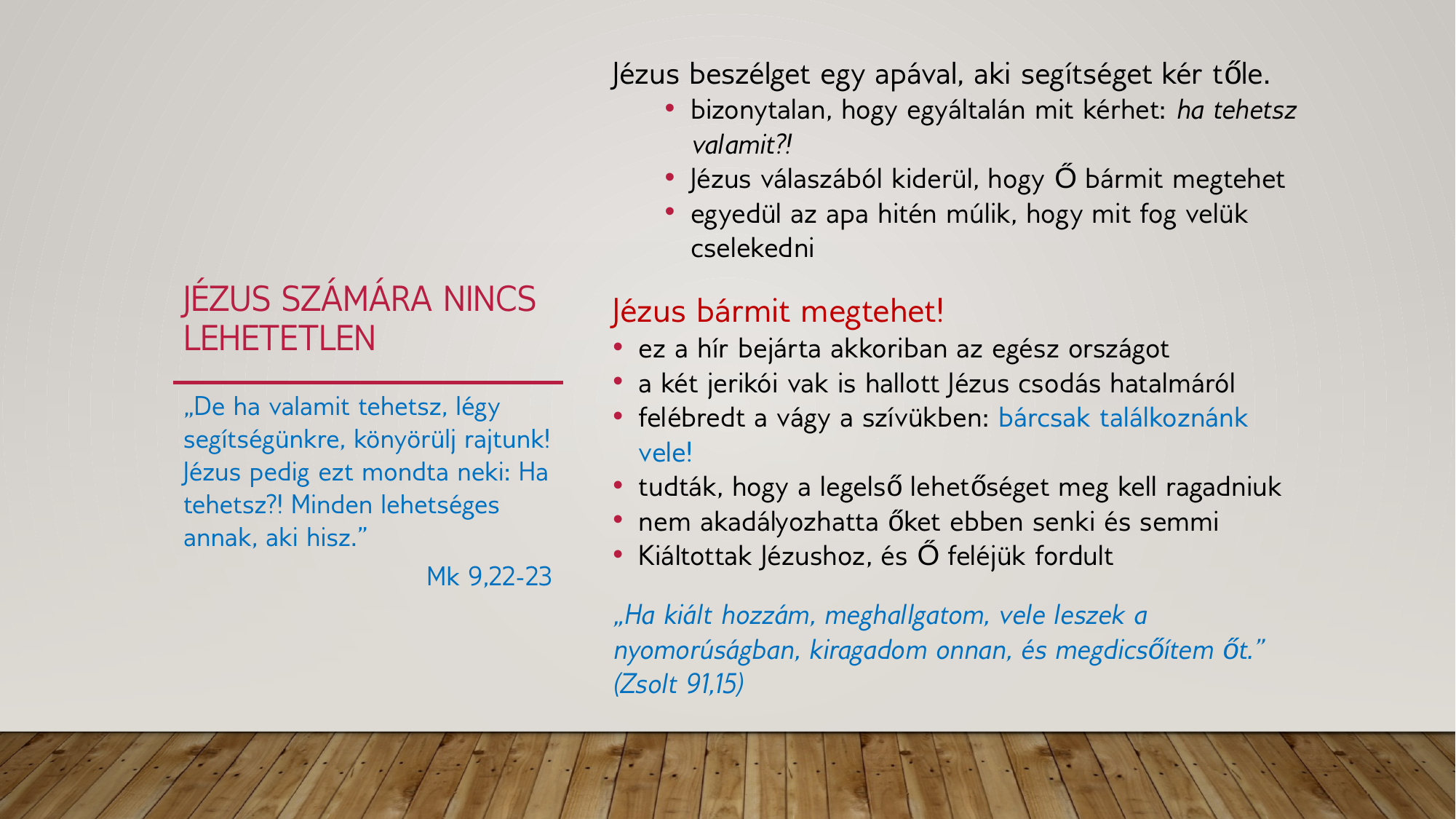

Jézus beszélget egy apával, aki segítséget kér tőle.
bizonytalan, hogy egyáltalán mit kérhet: ha tehetsz valamit?!
Jézus válaszából kiderül, hogy Ő bármit megtehet
egyedül az apa hitén múlik, hogy mit fog velük cselekedni

Jézus bármit megtehet!
ez a hír bejárta akkoriban az egész országot
a két jerikói vak is hallott Jézus csodás hatalmáról
felébredt a vágy a szívükben: bárcsak találkoznánk vele!
tudták, hogy a legelső lehetőséget meg kell ragadniuk
nem akadályozhatta őket ebben senki és semmi
Kiáltottak Jézushoz, és Ő feléjük fordult

„Ha kiált hozzám, meghallgatom, vele leszek a nyomorúságban, kiragadom onnan, és megdicsőítem őt.” (Zsolt 91,15)
# Jézus számára nincs lehetetlen
„De ha valamit tehetsz, légy segítségünkre, könyörülj rajtunk! Jézus pedig ezt mondta neki: Ha tehetsz?! Minden lehetséges annak, aki hisz.”
Mk 9,22-23